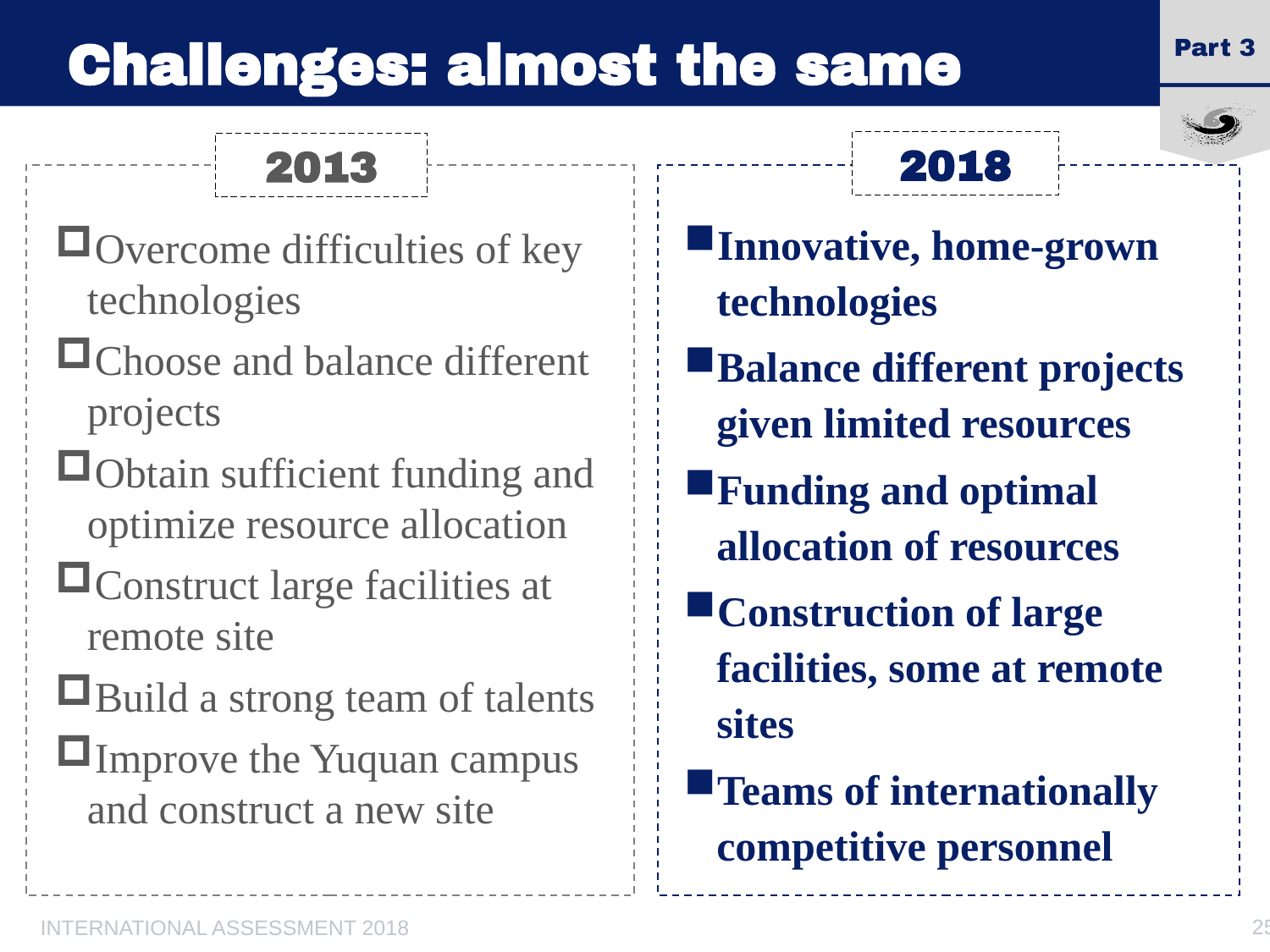

# Challenges: almost the same
2018
2013

Innovative, home-grown technologies
Balance different projects given limited resources
Funding and optimal allocation of resources
Construction of large facilities, some at remote sites
Teams of internationally competitive personnel
Overcome difficulties of key technologies
Choose and balance different projects
Obtain sufficient funding and optimize resource allocation
Construct large facilities at remote site
Build a strong team of talents
Improve the Yuquan campus and construct a new site